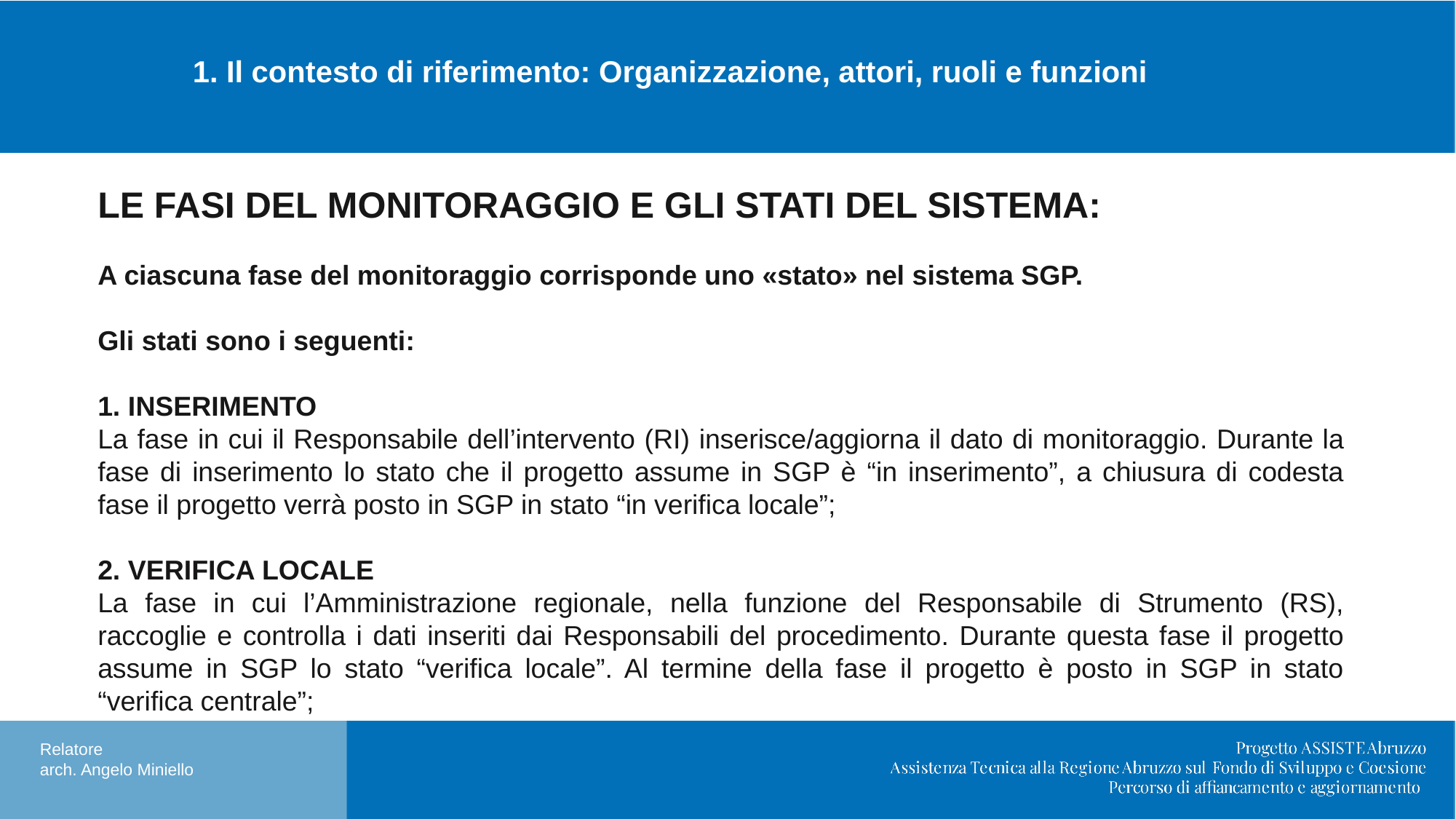

# 1. Il contesto di riferimento: Organizzazione, attori, ruoli e funzioni
LE FASI DEL MONITORAGGIO E GLI STATI DEL SISTEMA:

A ciascuna fase del monitoraggio corrisponde uno «stato» nel sistema SGP.

Gli stati sono i seguenti:

1. INSERIMENTO
La fase in cui il Responsabile dell’intervento (RI) inserisce/aggiorna il dato di monitoraggio. Durante la fase di inserimento lo stato che il progetto assume in SGP è “in inserimento”, a chiusura di codesta fase il progetto verrà posto in SGP in stato “in verifica locale”;

2. VERIFICA LOCALE
La fase in cui l’Amministrazione regionale, nella funzione del Responsabile di Strumento (RS), raccoglie e controlla i dati inseriti dai Responsabili del procedimento. Durante questa fase il progetto assume in SGP lo stato “verifica locale”. Al termine della fase il progetto è posto in SGP in stato “verifica centrale”;

Relatore
arch. Angelo Miniello